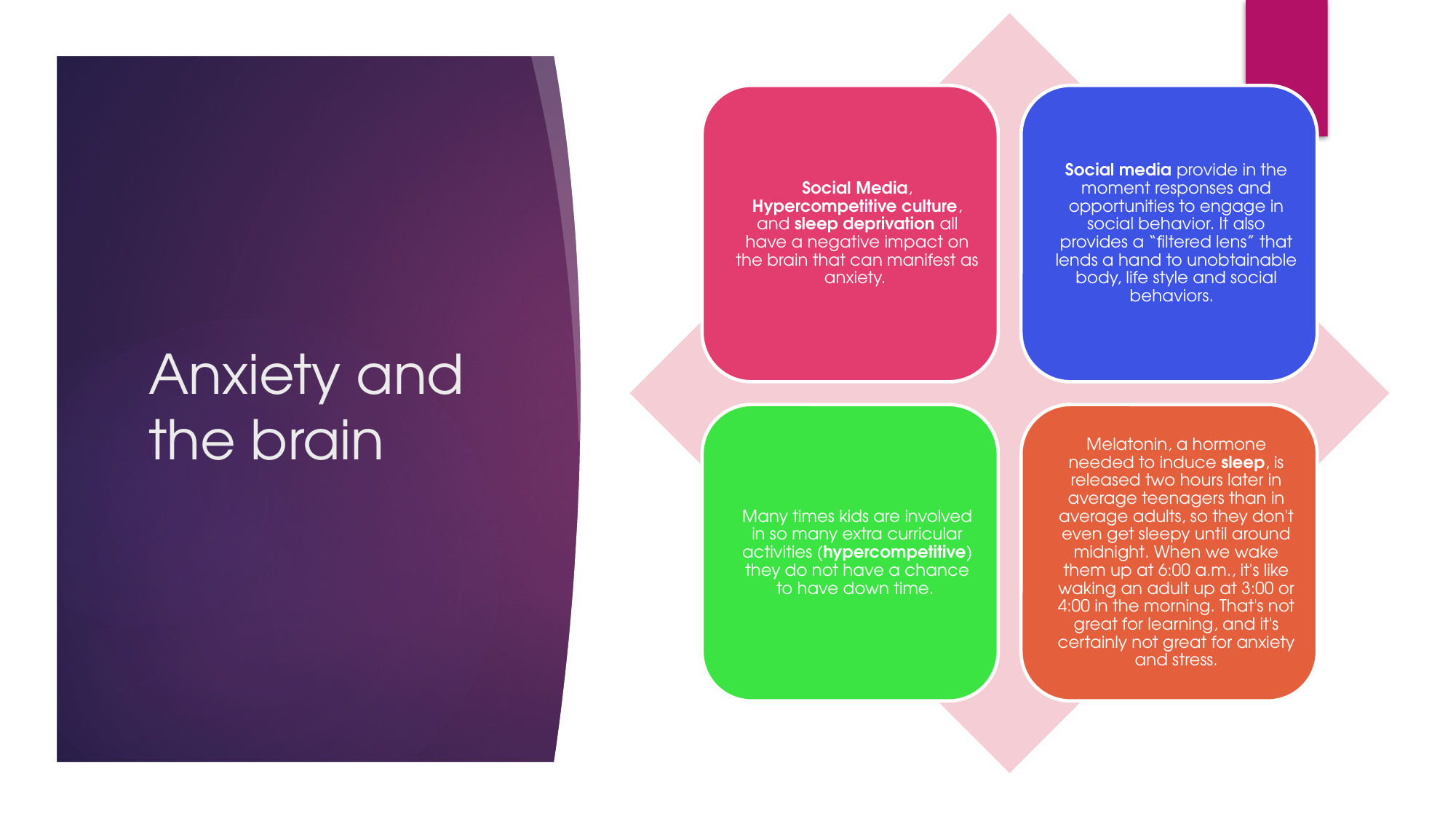

Social Media, Hypercompetitive culture, and sleep deprivation all have a negative impact on the brain that can manifest as anxiety.
Social media provide in the moment responses and opportunities to engage in social behavior. It also provides a “filtered lens” that lends a hand to unobtainable body, life style and social behaviors.
Many times kids are involved in so many extra curricular activities (hypercompetitive) they do not have a chance to have down time.
Melatonin, a hormone needed to induce sleep, is released two hours later in average teenagers than in average adults, so they don't even get sleepy until around midnight. When we wake them up at 6:00 a.m., it's like waking an adult up at 3:00 or 4:00 in the morning. That's not great for learning, and it's certainly not great for anxiety and stress.
# Anxiety and the brain